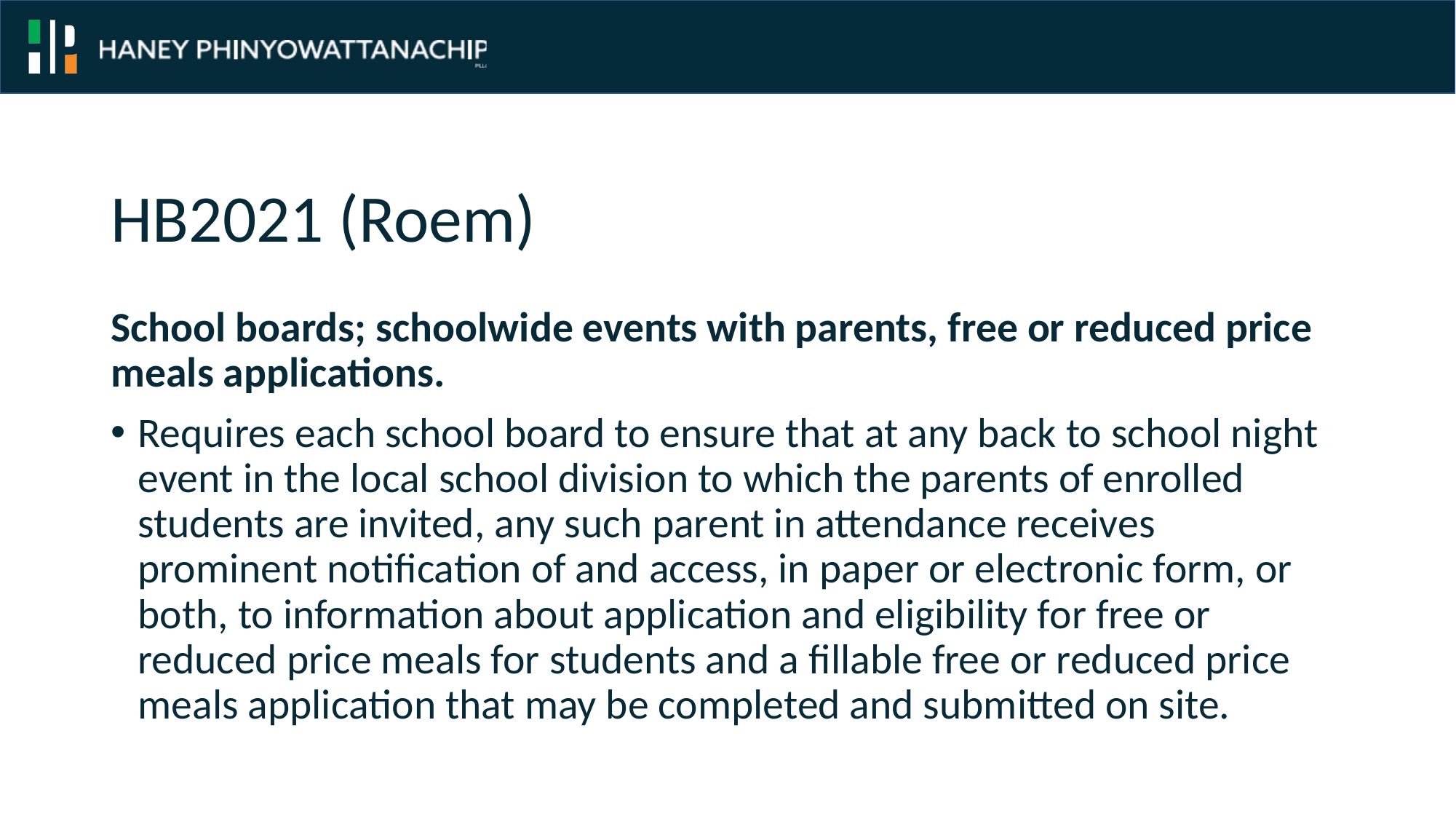

# HB2021 (Roem)
School boards; schoolwide events with parents, free or reduced price meals applications.
Requires each school board to ensure that at any back to school night event in the local school division to which the parents of enrolled students are invited, any such parent in attendance receives prominent notification of and access, in paper or electronic form, or both, to information about application and eligibility for free or reduced price meals for students and a fillable free or reduced price meals application that may be completed and submitted on site.